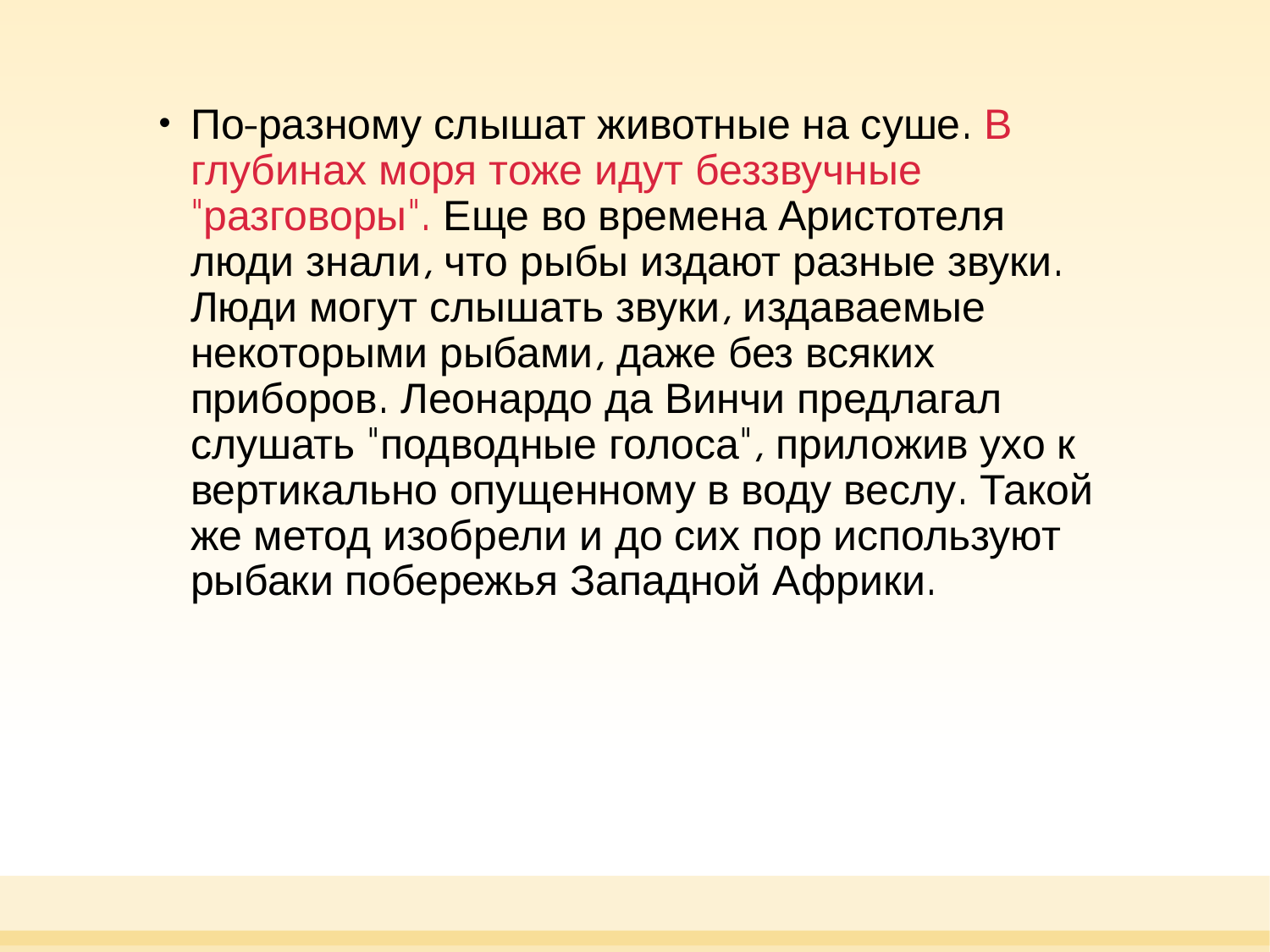

По-разному слышат животные на суше. В глубинах моря тоже идут беззвучные "разговоры". Еще во времена Аристотеля люди знали, что рыбы издают разные звуки. Люди могут слышать звуки, издаваемые некоторыми рыбами, даже без всяких приборов. Леонардо да Винчи предлагал слушать "подводные голоса", приложив ухо к вертикально опущенному в воду веслу. Такой же метод изобрели и до сих пор используют рыбаки побережья Западной Африки.